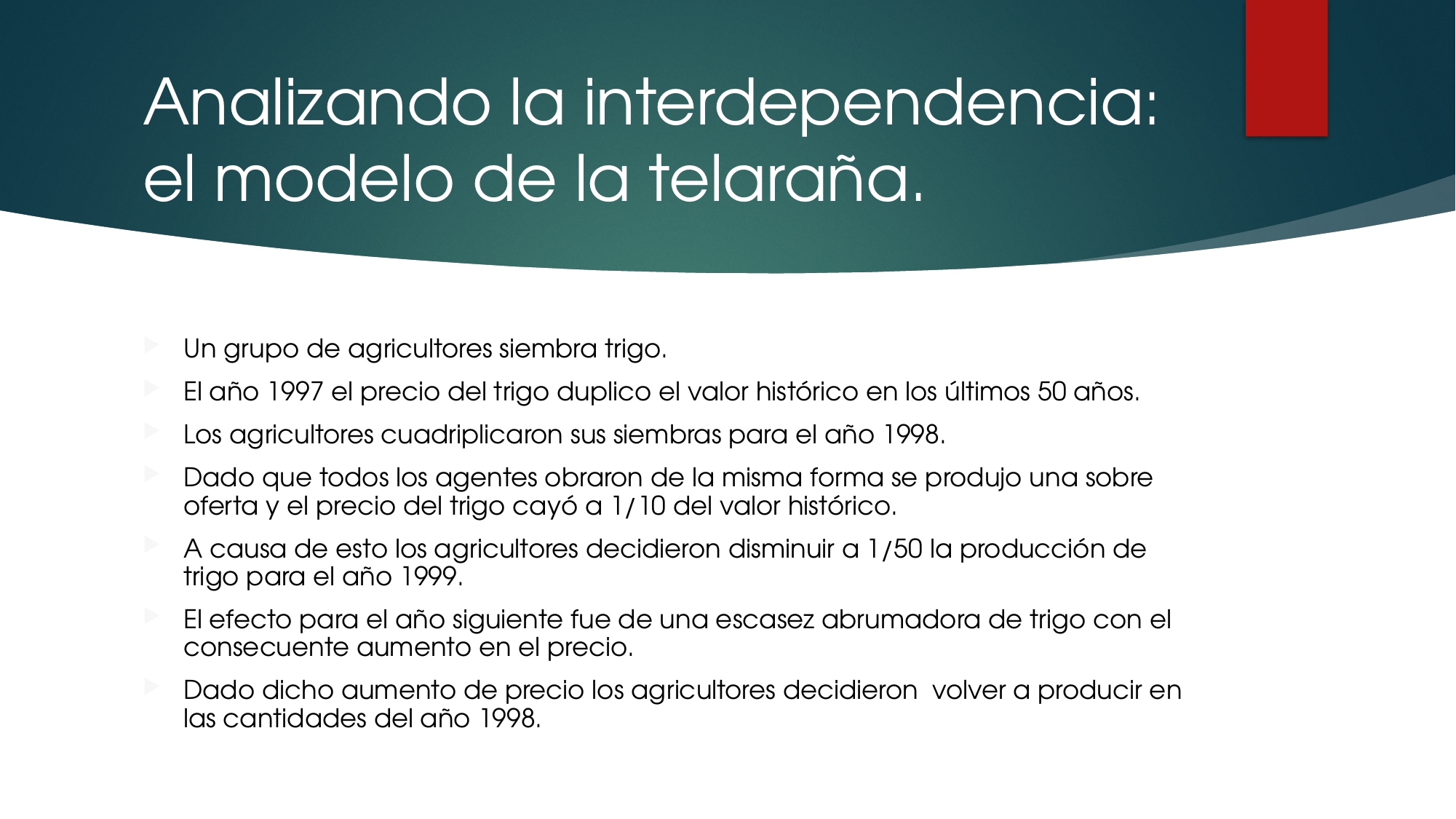

# Analizando la interdependencia: el modelo de la telaraña.

Un grupo de agricultores siembra trigo.
El año 1997 el precio del trigo duplico el valor histórico en los últimos 50 años.
Los agricultores cuadriplicaron sus siembras para el año 1998.
Dado que todos los agentes obraron de la misma forma se produjo una sobre oferta y el precio del trigo cayó a 1/10 del valor histórico.
A causa de esto los agricultores decidieron disminuir a 1/50 la producción de trigo para el año 1999.
El efecto para el año siguiente fue de una escasez abrumadora de trigo con el consecuente aumento en el precio.
Dado dicho aumento de precio los agricultores decidieron  volver a producir en las cantidades del año 1998.